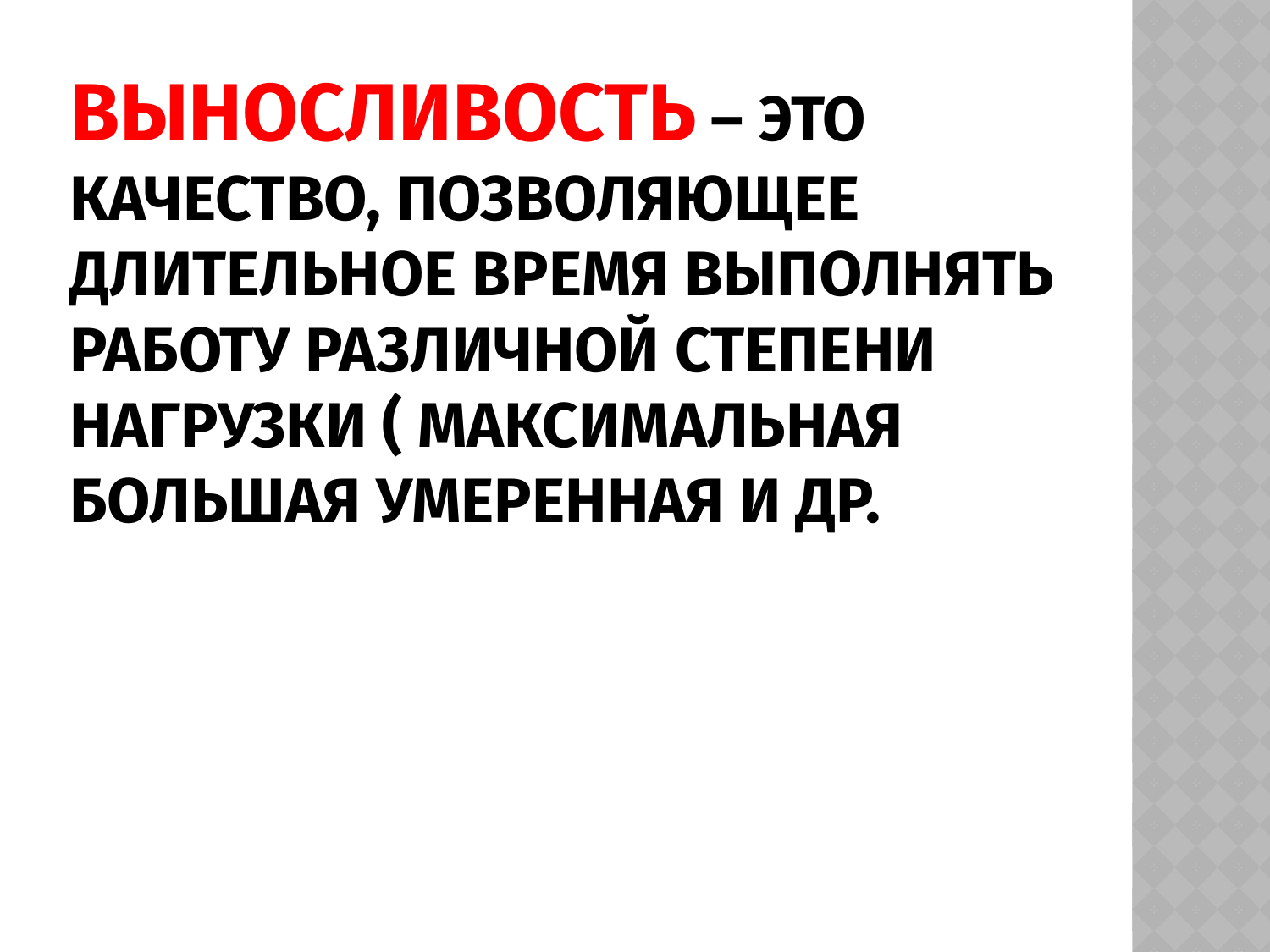

# Выносливость – это качество, позволяющее длительное время выполнять работу различной степени нагрузки ( максимальная большая умеренная и др.